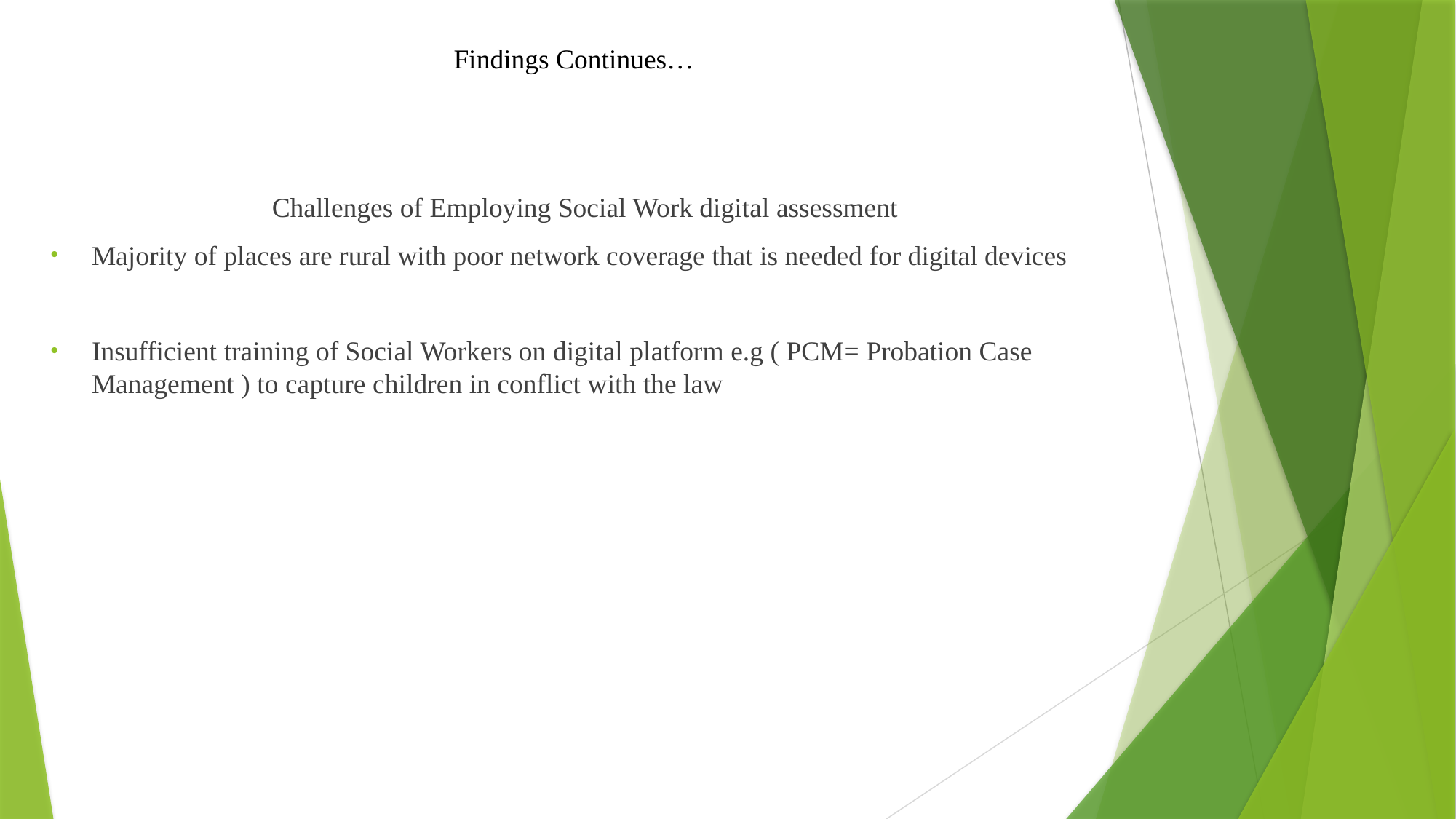

# Findings Continues…

                                Challenges of Employing Social Work digital assessment
Majority of places are rural with poor network coverage that is needed for digital devices

Insufficient training of Social Workers on digital platform e.g ( PCM= Probation Case Management ) to capture children in conflict with the law